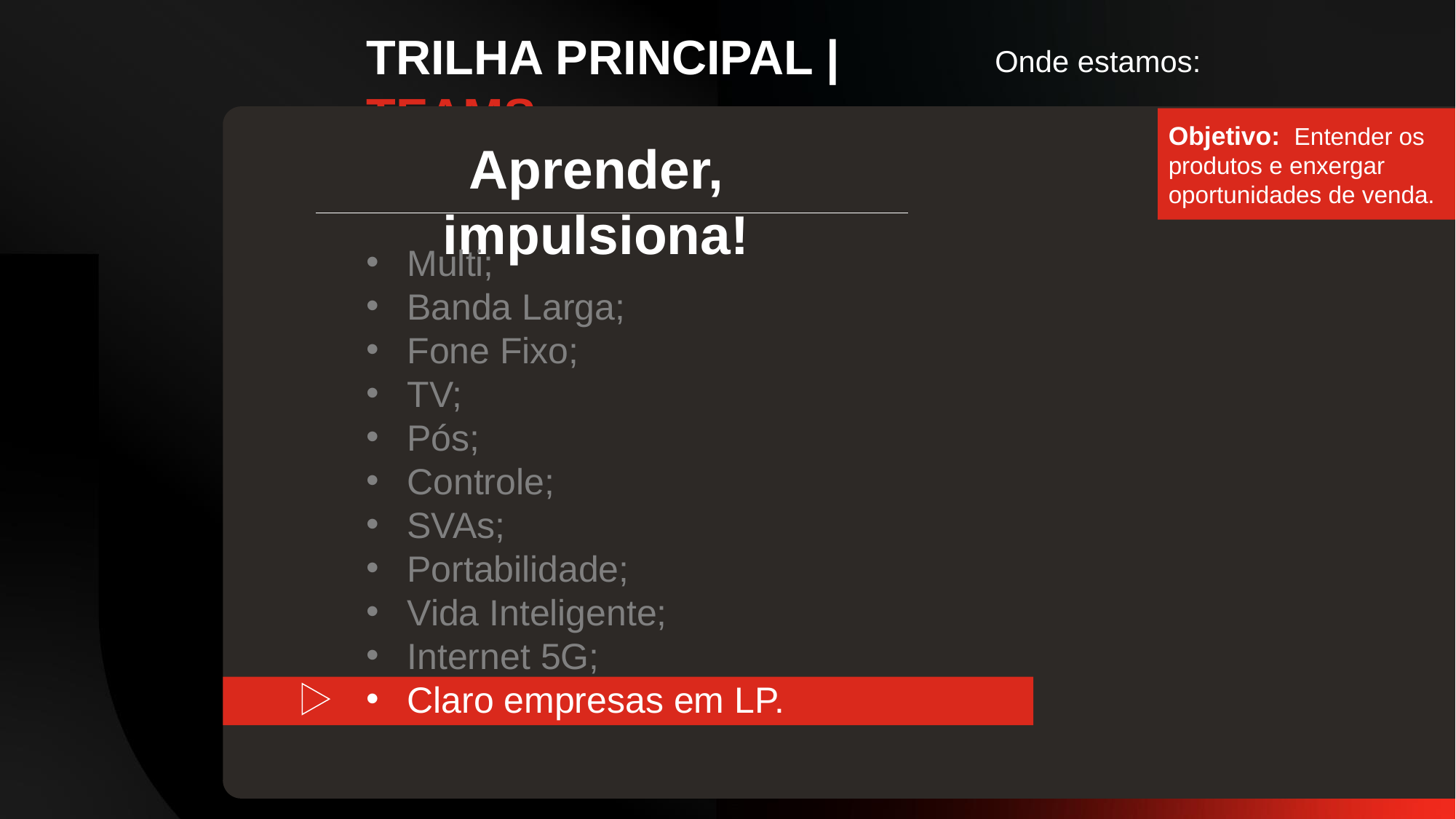

TRILHA PRINCIPAL | TEAMS
Onde estamos:

Objetivo:  Entender os produtos e enxergar oportunidades de venda.
Aprender, impulsiona!
Multi;
Banda Larga;
Fone Fixo;
TV;
Pós;
Controle;
SVAs;
Portabilidade;
Vida Inteligente;
Internet 5G;
Claro empresas em LP.